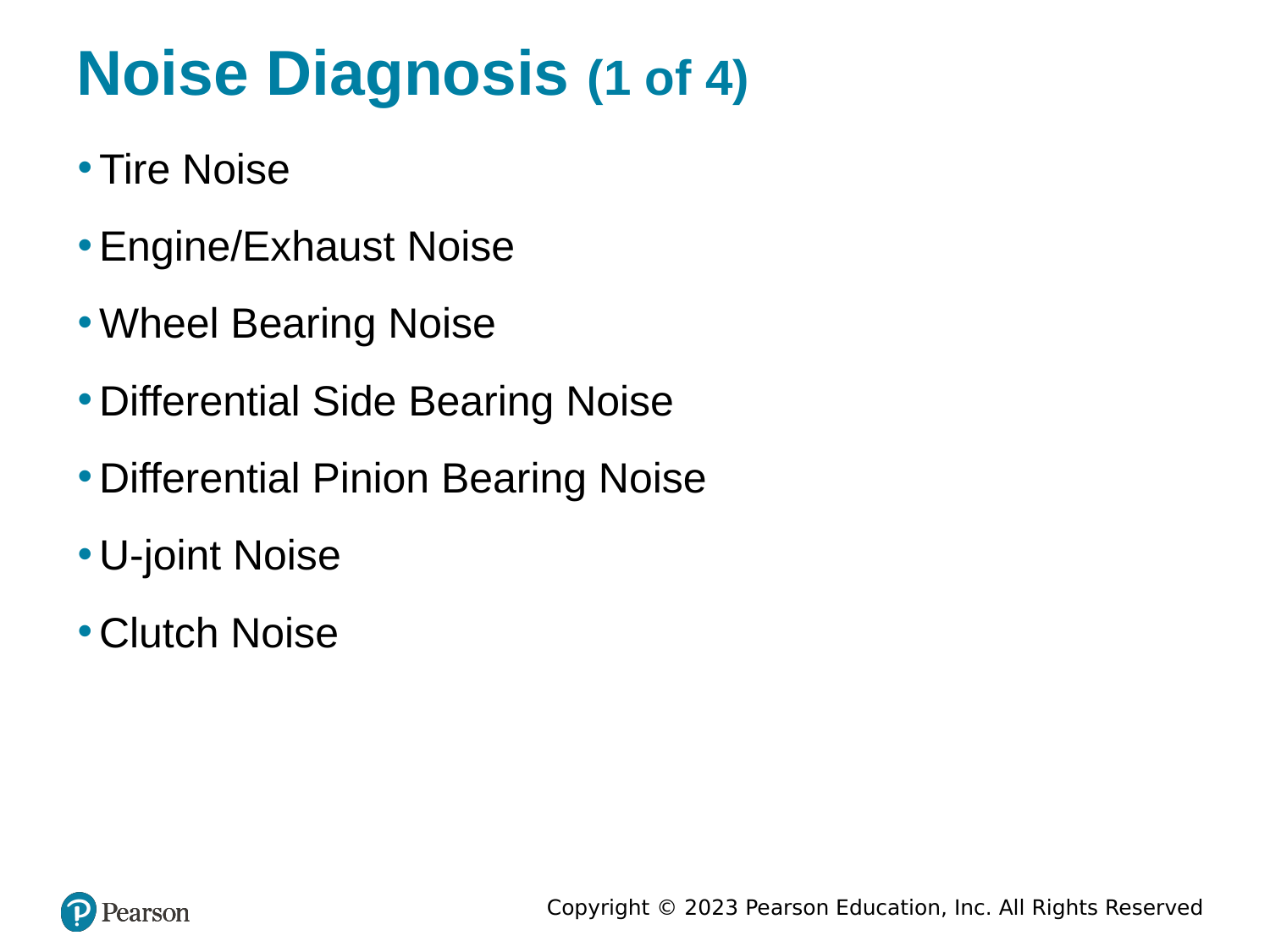

# Noise Diagnosis (1 of 4)
Tire Noise
Engine/Exhaust Noise
Wheel Bearing Noise
Differential Side Bearing Noise
Differential Pinion Bearing Noise
U-joint Noise
Clutch Noise